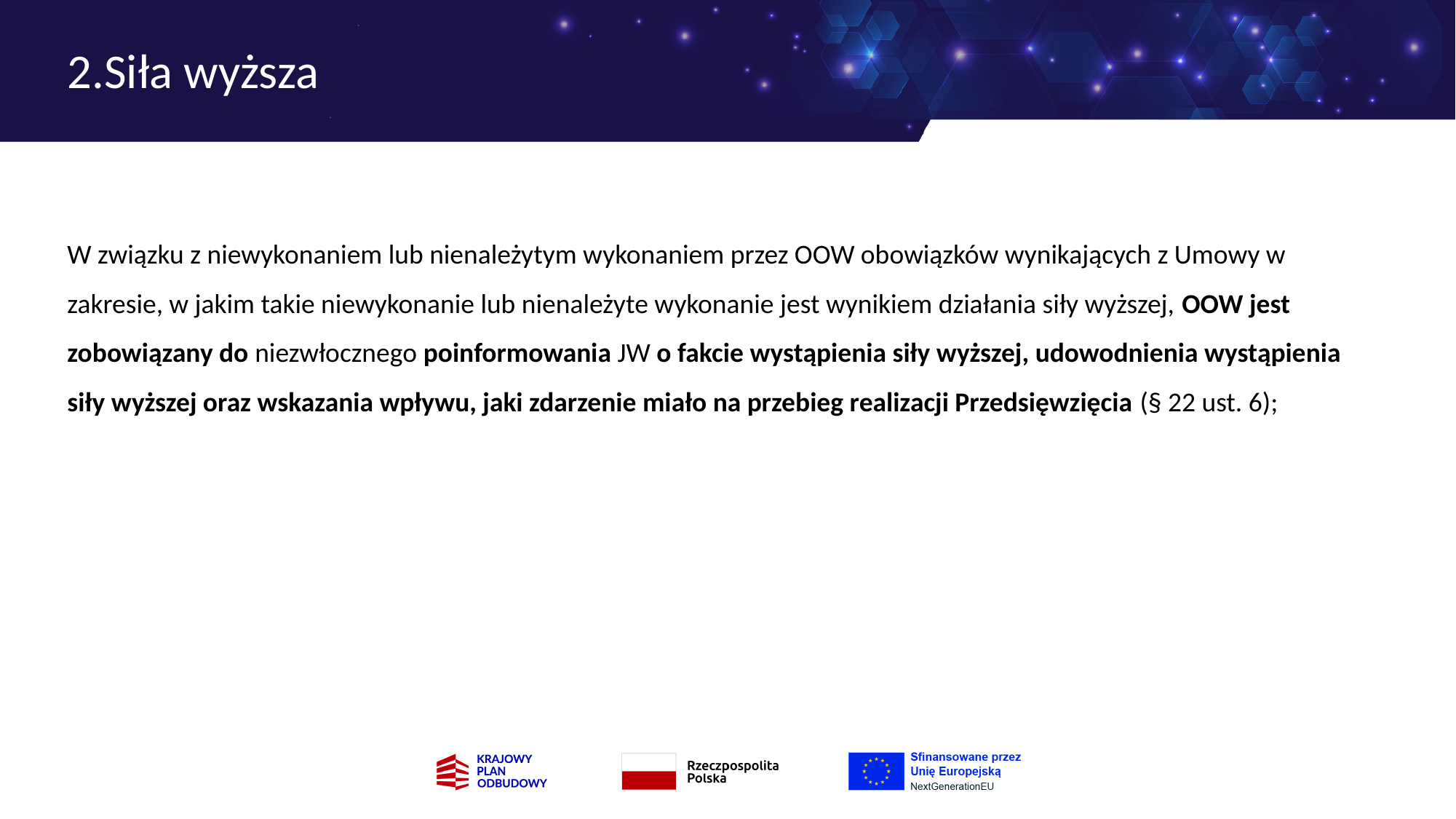

# 2.Siła wyższa

W związku z niewykonaniem lub nienależytym wykonaniem przez OOW obowiązków wynikających z Umowy w zakresie, w jakim takie niewykonanie lub nienależyte wykonanie jest wynikiem działania siły wyższej, OOW jest zobowiązany do niezwłocznego poinformowania JW o fakcie wystąpienia siły wyższej, udowodnienia wystąpienia siły wyższej oraz wskazania wpływu, jaki zdarzenie miało na przebieg realizacji Przedsięwzięcia (§ 22 ust. 6);